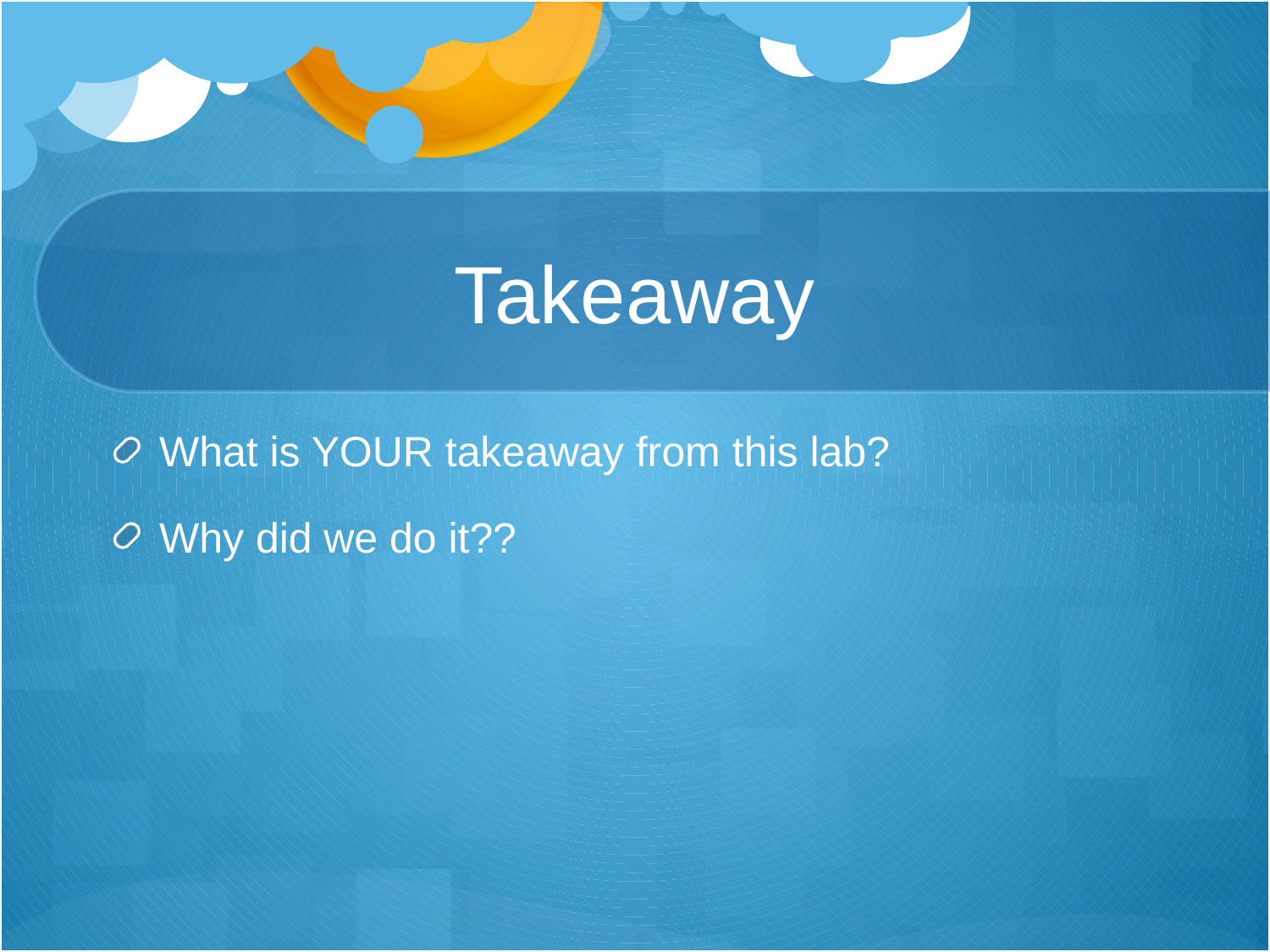

# Takeaway
What is YOUR takeaway from this lab?
Why did we do it??